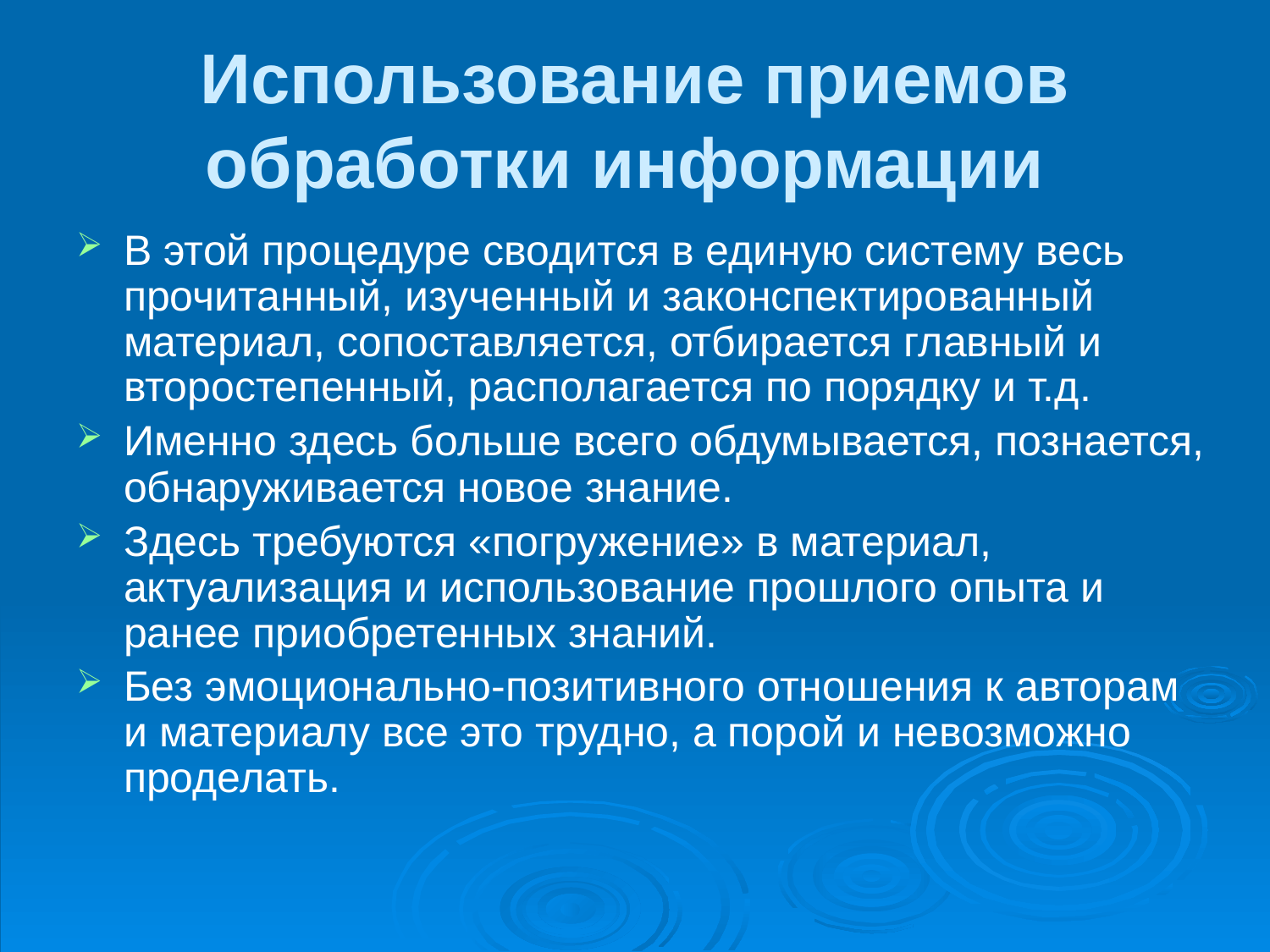

# Использование приемов обработки информации
В этой процедуре сводится в единую систему весь прочитанный, изученный и законспектированный материал, сопоставляется, отбирается главный и второстепенный, располагается по порядку и т.д.
Именно здесь больше всего обдумывается, познается, обнаруживается новое знание.
Здесь требуются «погружение» в материал, актуализация и использование прошлого опыта и ранее приобретенных знаний.
Без эмоционально-позитивного отношения к авторам и материалу все это трудно, а порой и невозможно проделать.